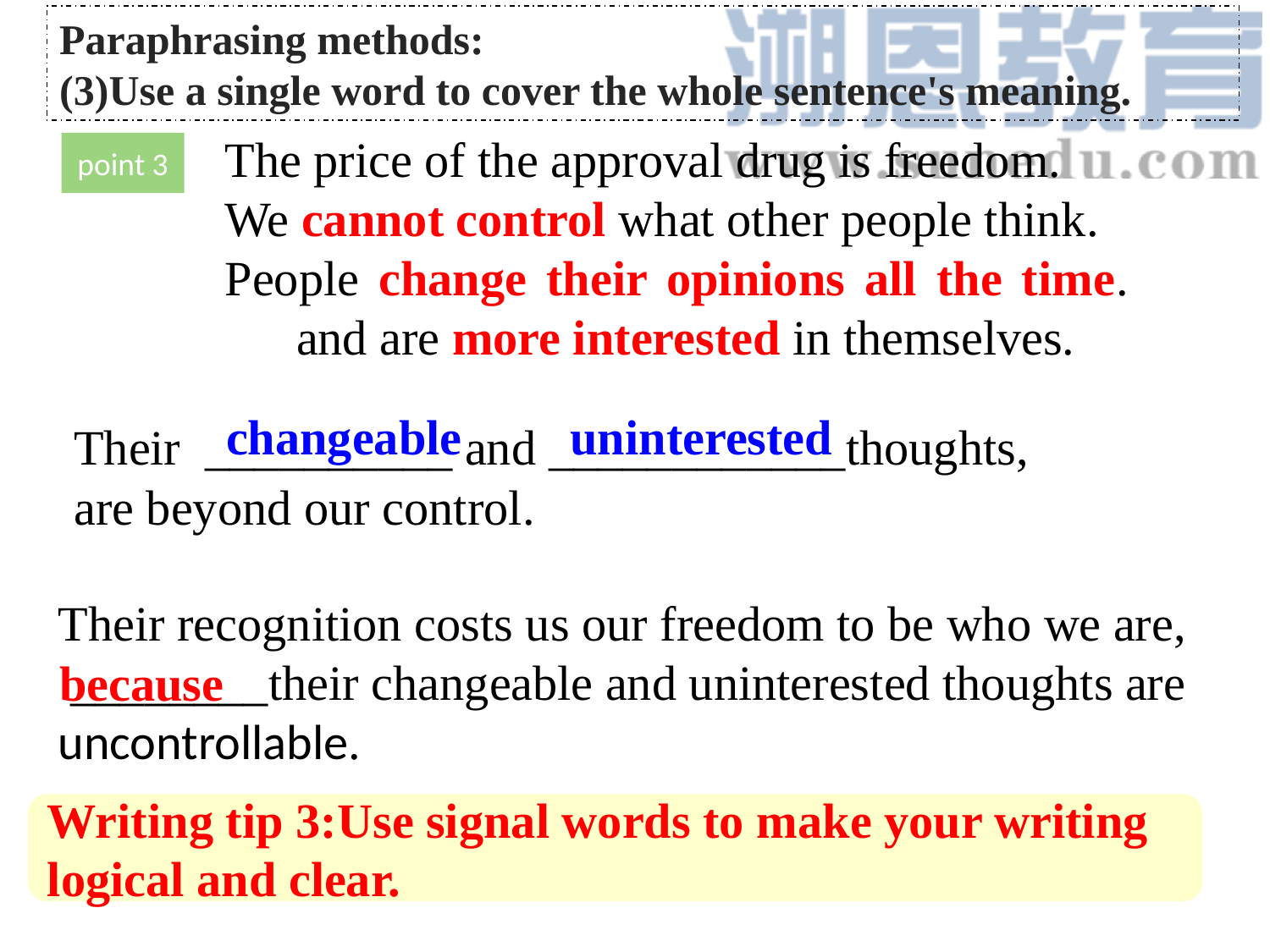

Paraphrasing methods:
(3)Use a single word to cover the whole sentence's meaning.
The price of the approval drug is freedom.
We cannot control what other people think.
People change their opinions all the time. and are more interested in themselves.
point 3
changeable
uninterested
Their  __________ and ____________thoughts,
are beyond our control.
Their recognition costs us our freedom to be who we are,
 ________their changeable and uninterested thoughts are
uncontrollable.
because

Writing tip 3:Use signal words to make your writing logical and clear.